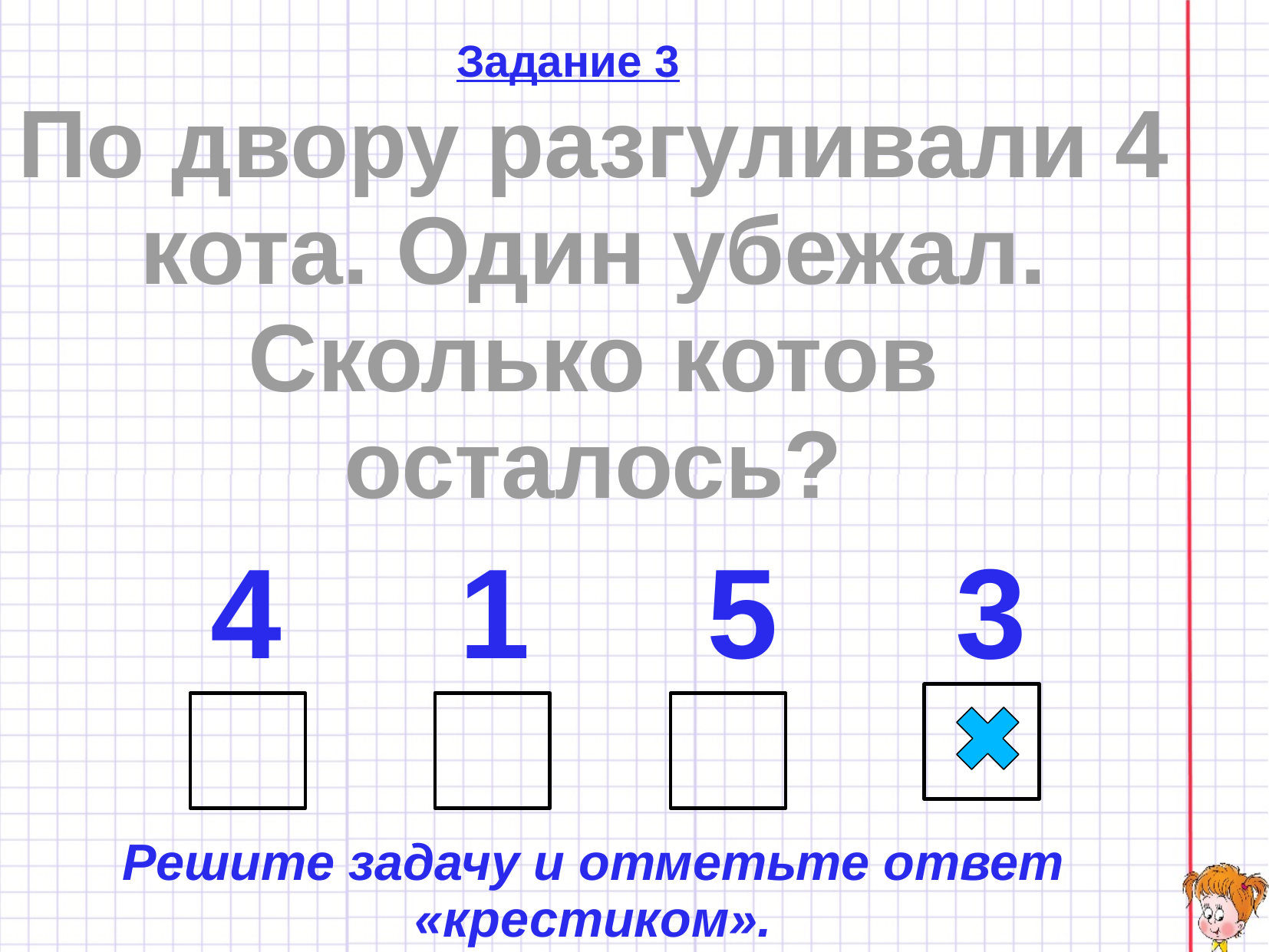

Задание 3
По двору разгуливали 4 кота. Один убежал. Сколько котов осталось?
4     1     5     3

Решите задачу и отметьте ответ «крестиком».